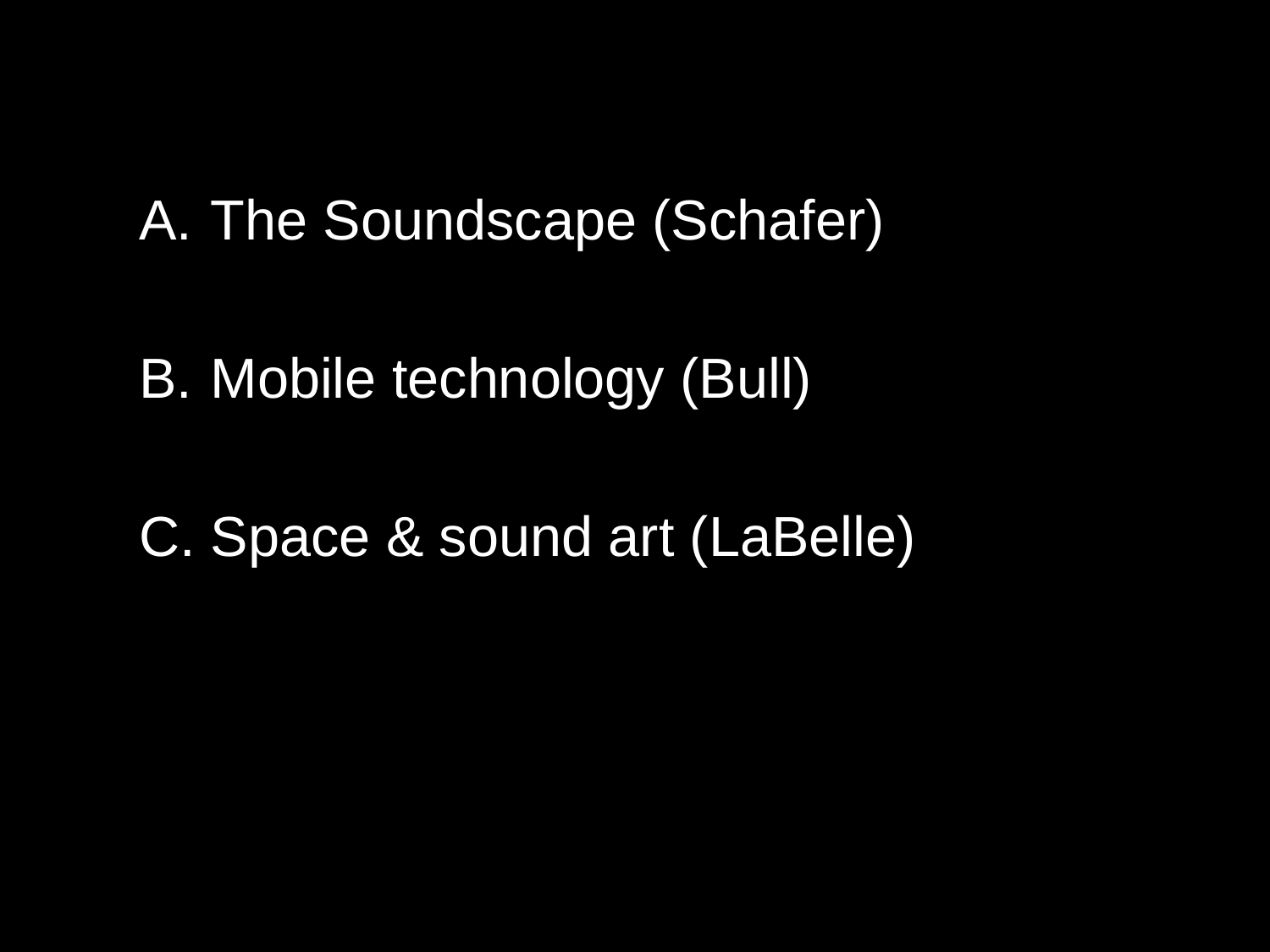

The Soundscape (Schafer)

Mobile technology (Bull)

Space & sound art (LaBelle)